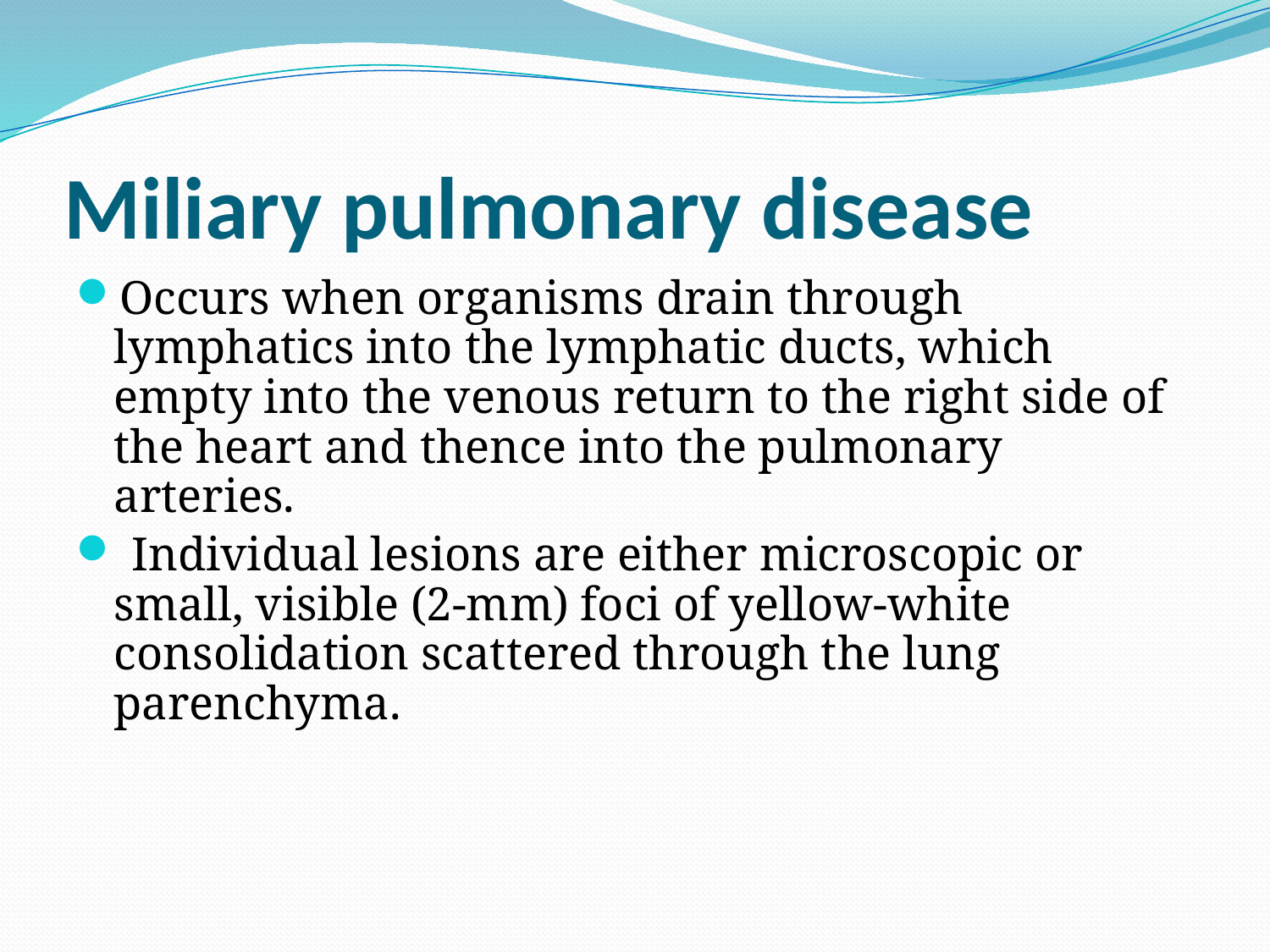

# Miliary pulmonary disease
Occurs when organisms drain through lymphatics into the lymphatic ducts, which empty into the venous return to the right side of the heart and thence into the pulmonary arteries.
 Individual lesions are either microscopic or small, visible (2-mm) foci of yellow-white consolidation scattered through the lung parenchyma.